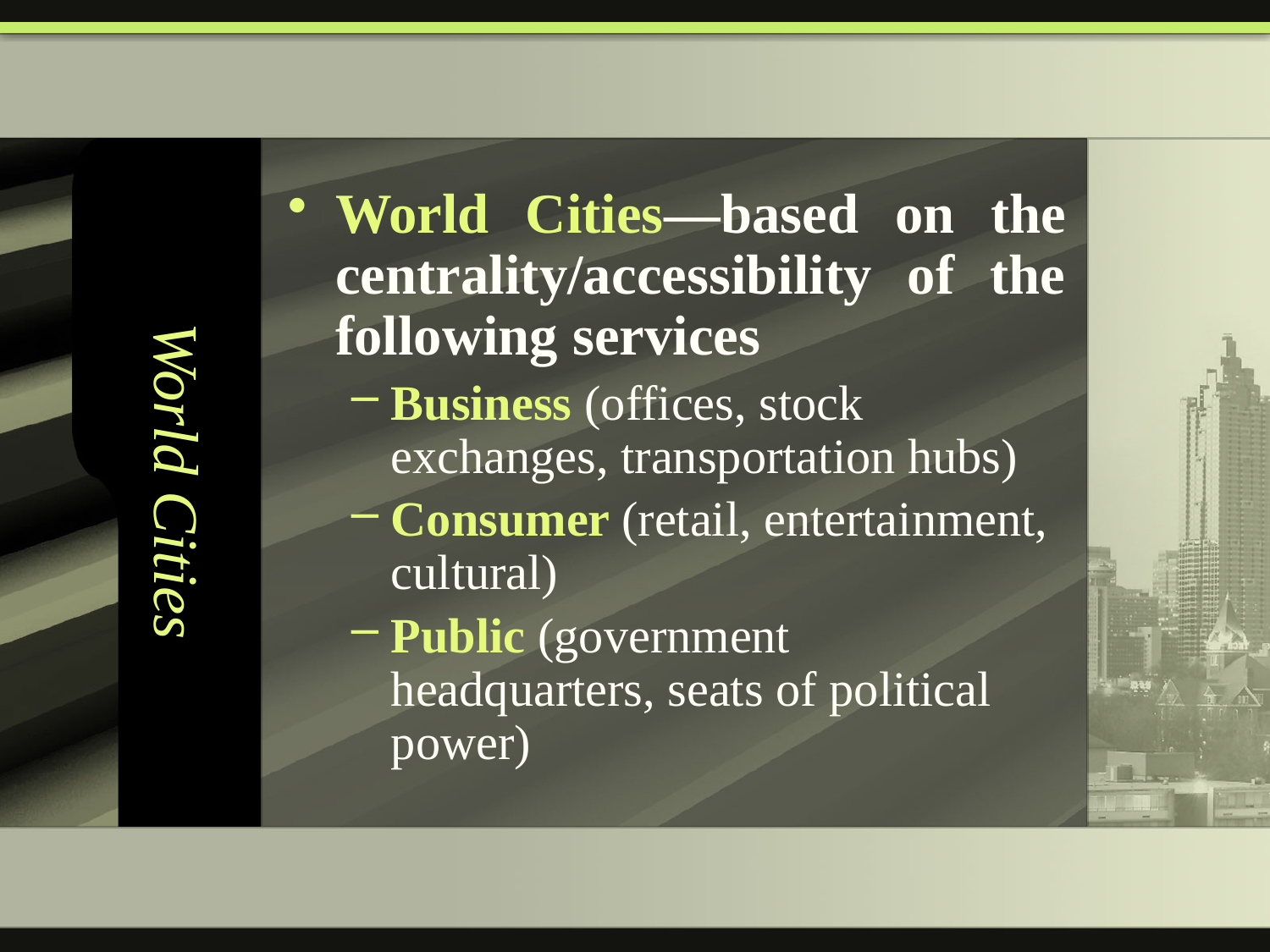

# World Cities

World Cities—based on the centrality/accessibility of the following services
Business (offices, stock exchanges, transportation hubs)
Consumer (retail, entertainment, cultural)
Public (government headquarters, seats of political power)